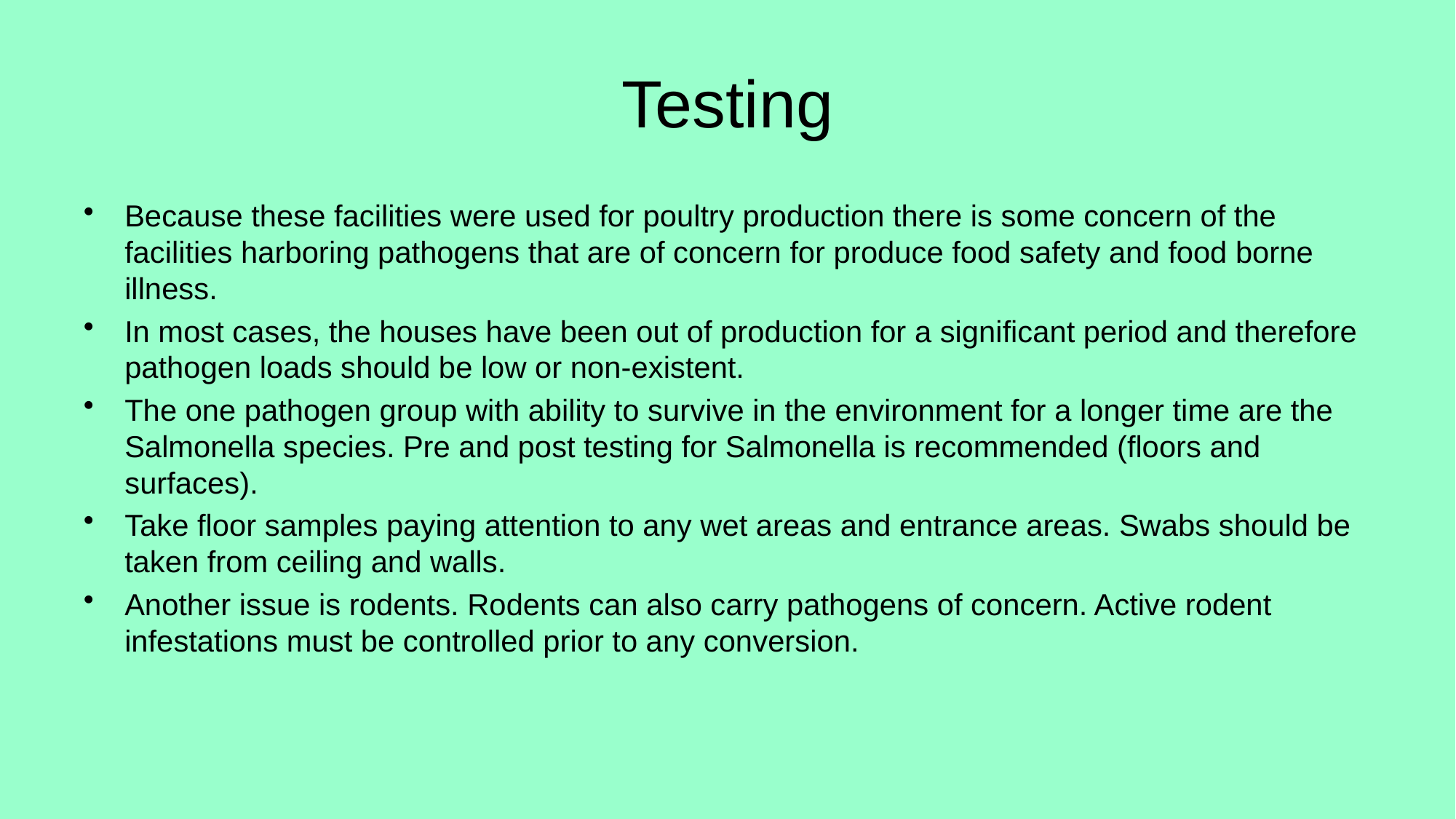

# Testing
Because these facilities were used for poultry production there is some concern of the facilities harboring pathogens that are of concern for produce food safety and food borne illness.
In most cases, the houses have been out of production for a significant period and therefore pathogen loads should be low or non-existent.
The one pathogen group with ability to survive in the environment for a longer time are the Salmonella species. Pre and post testing for Salmonella is recommended (floors and surfaces).
Take floor samples paying attention to any wet areas and entrance areas. Swabs should be taken from ceiling and walls.
Another issue is rodents. Rodents can also carry pathogens of concern. Active rodent infestations must be controlled prior to any conversion.